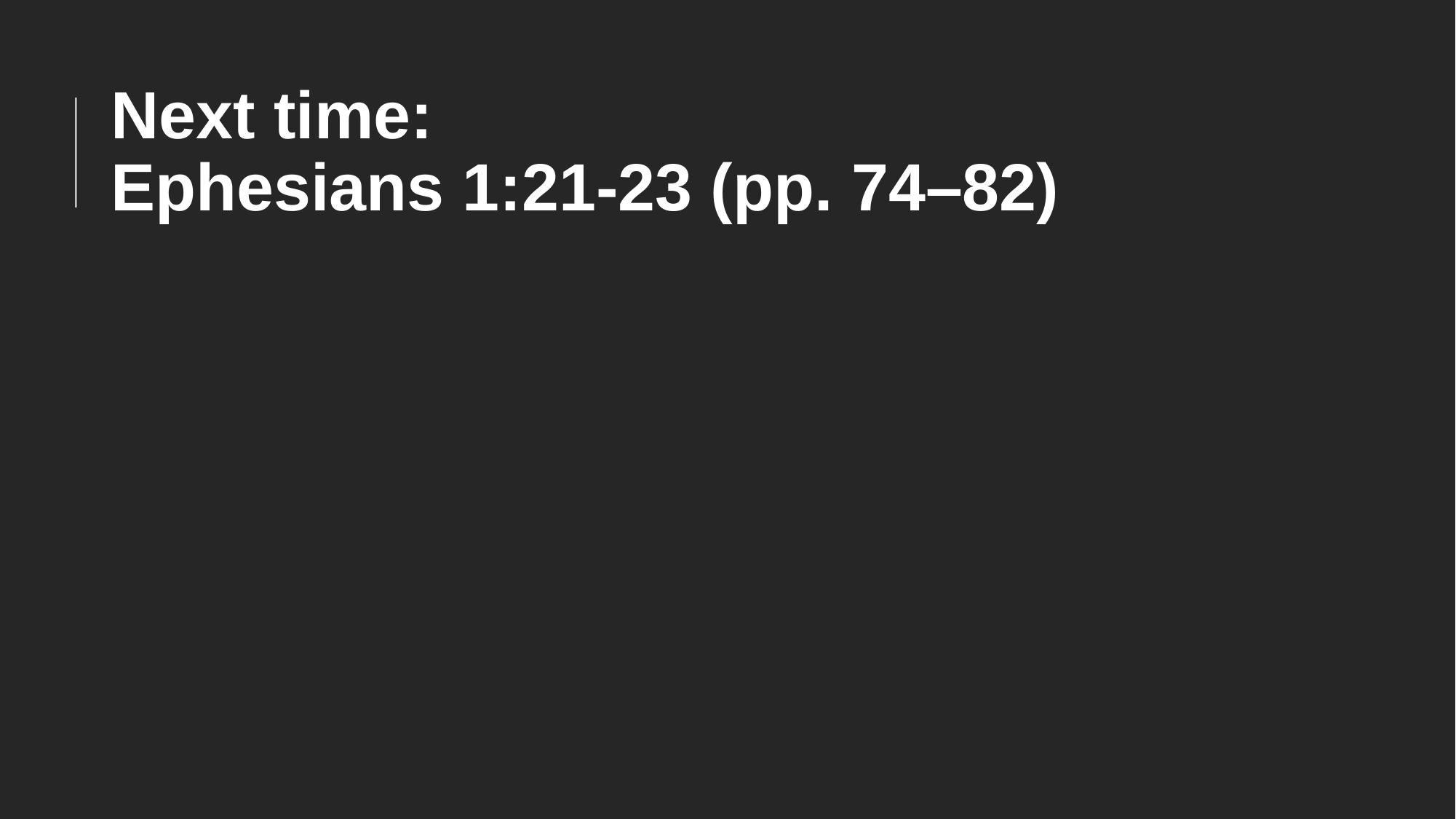

# Next time: Ephesians 1:21-23 (pp. 74–82)